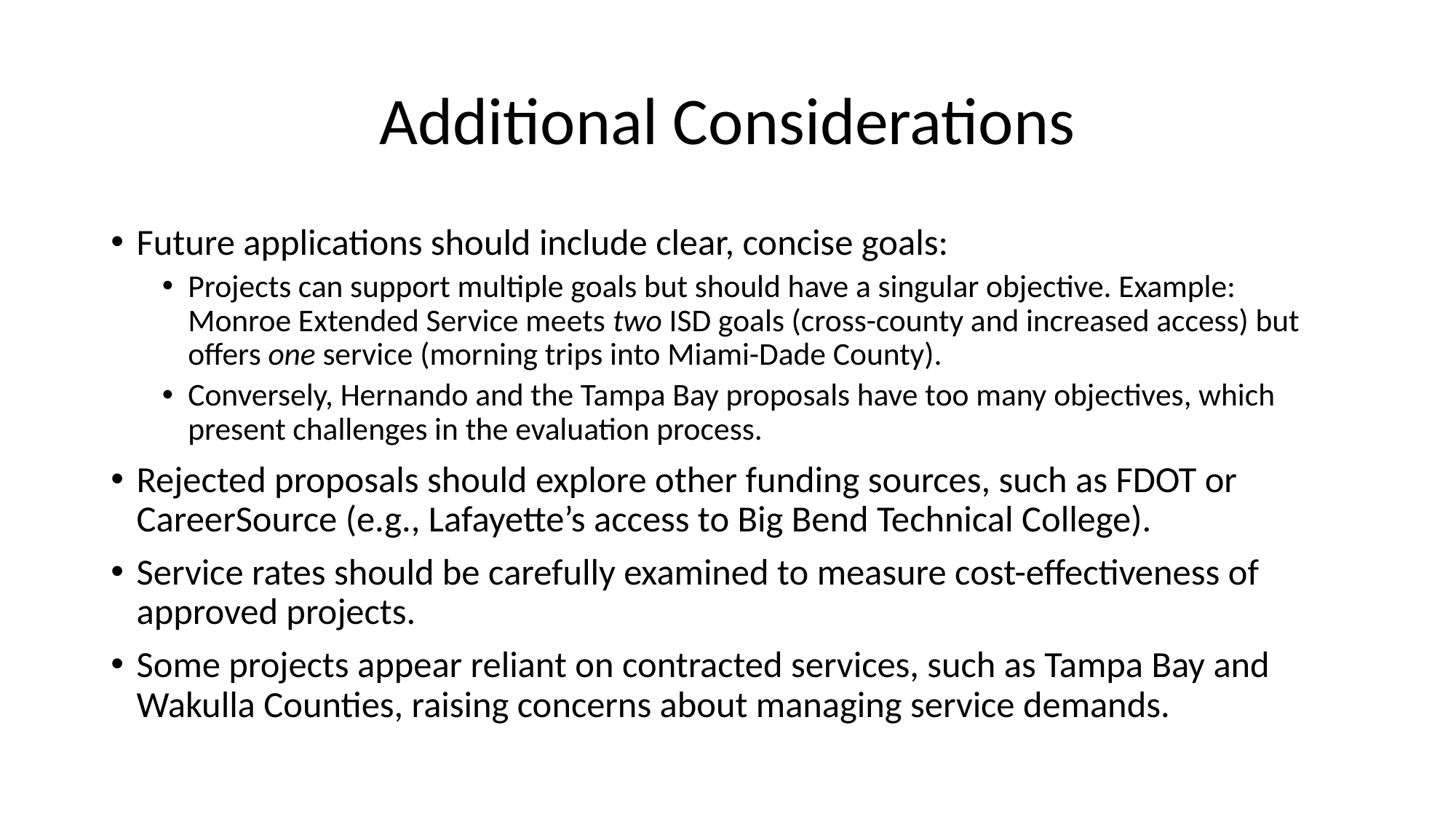

# Additional Considerations
Future applications should include clear, concise goals:
Projects can support multiple goals but should have a singular objective. Example: Monroe Extended Service meets two ISD goals (cross-county and increased access) but offers one service (morning trips into Miami-Dade County).
Conversely, Hernando and the Tampa Bay proposals have too many objectives, which present challenges in the evaluation process.
Rejected proposals should explore other funding sources, such as FDOT or CareerSource (e.g., Lafayette’s access to Big Bend Technical College).
Service rates should be carefully examined to measure cost-effectiveness of approved projects.
Some projects appear reliant on contracted services, such as Tampa Bay and Wakulla Counties, raising concerns about managing service demands.